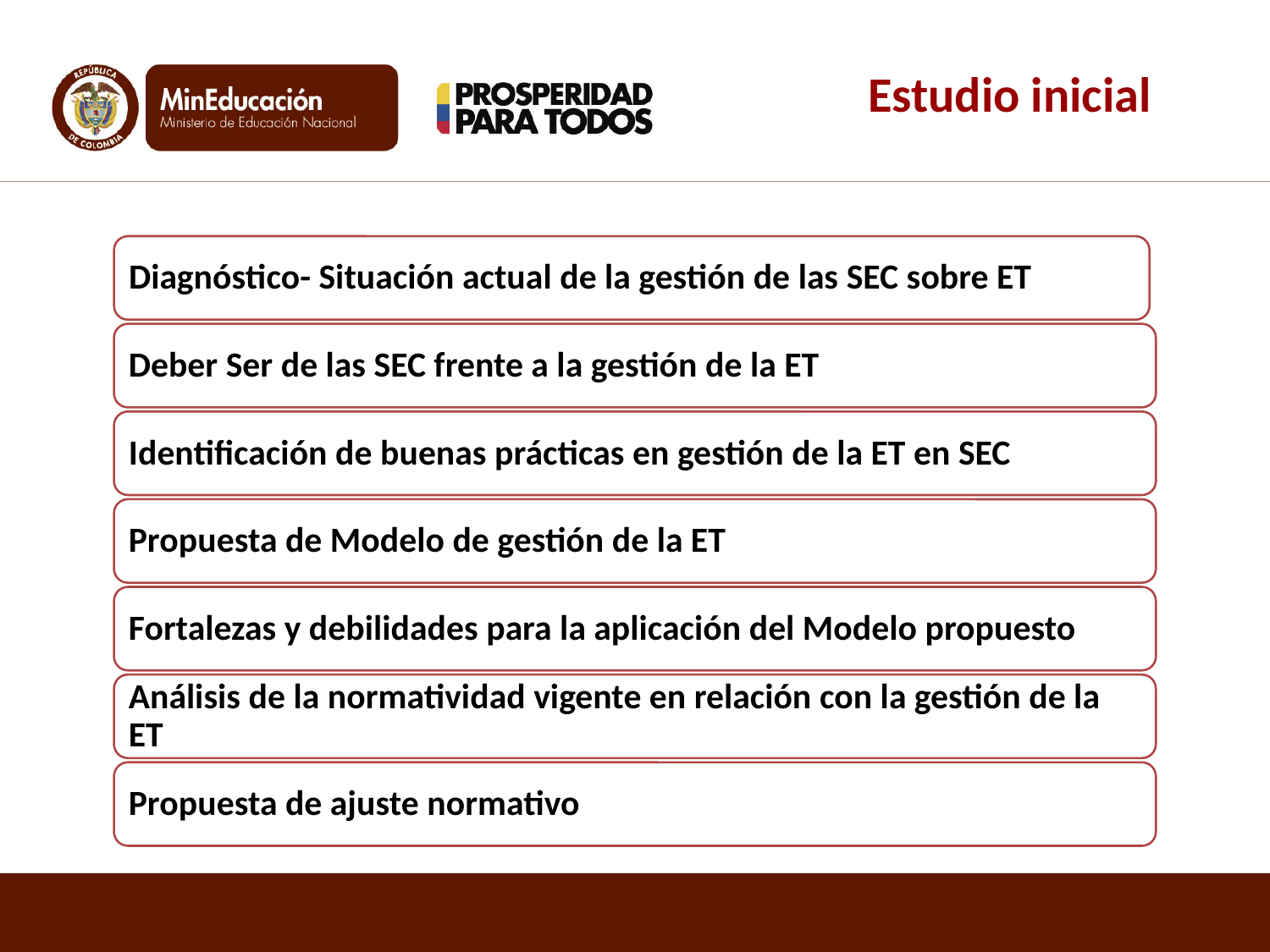

Estudio inicial
Diagnóstico- Situación actual de la gestión de las SEC sobre ET
Deber Ser de las SEC frente a la gestión de la ET
Identificación de buenas prácticas en gestión de la ET en SEC
Propuesta de Modelo de gestión de la ET
Fortalezas y debilidades para la aplicación del Modelo propuesto
Análisis de la normatividad vigente en relación con la gestión de la ET
Propuesta de ajuste normativo